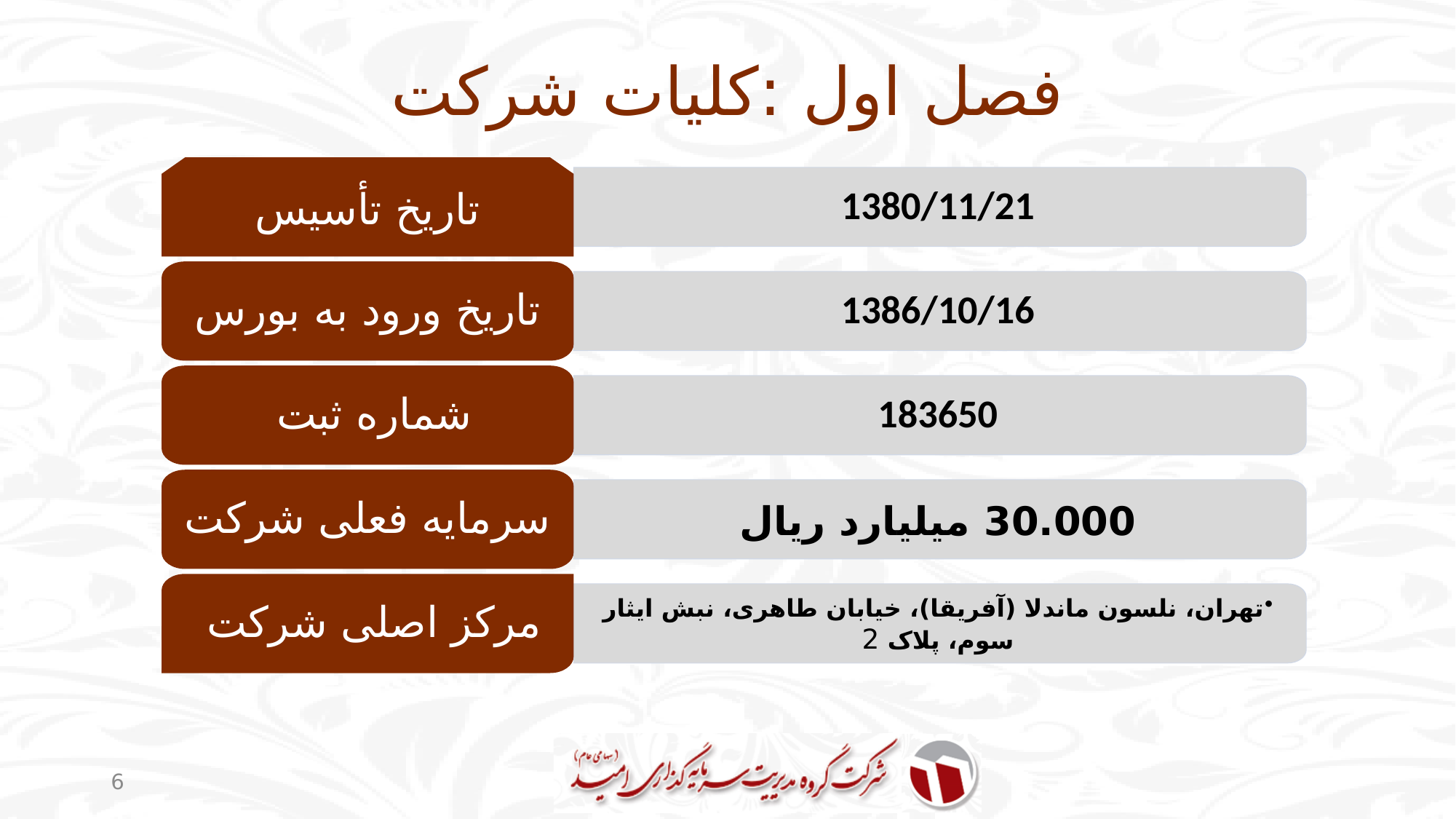

فصل اول :کلیات شرکت
تاریخ تأسیس
1380/11/21
تاریخ ورود به بورس
1386/10/16
شماره ثبت
183650
سرمایه فعلی شرکت
30.000 میلیارد ریال
مرکز اصلی شرکت
تهران، نلسون ماندلا (آفریقا)، خیابان طاهری، نبش ایثار سوم، پلاک 2
6